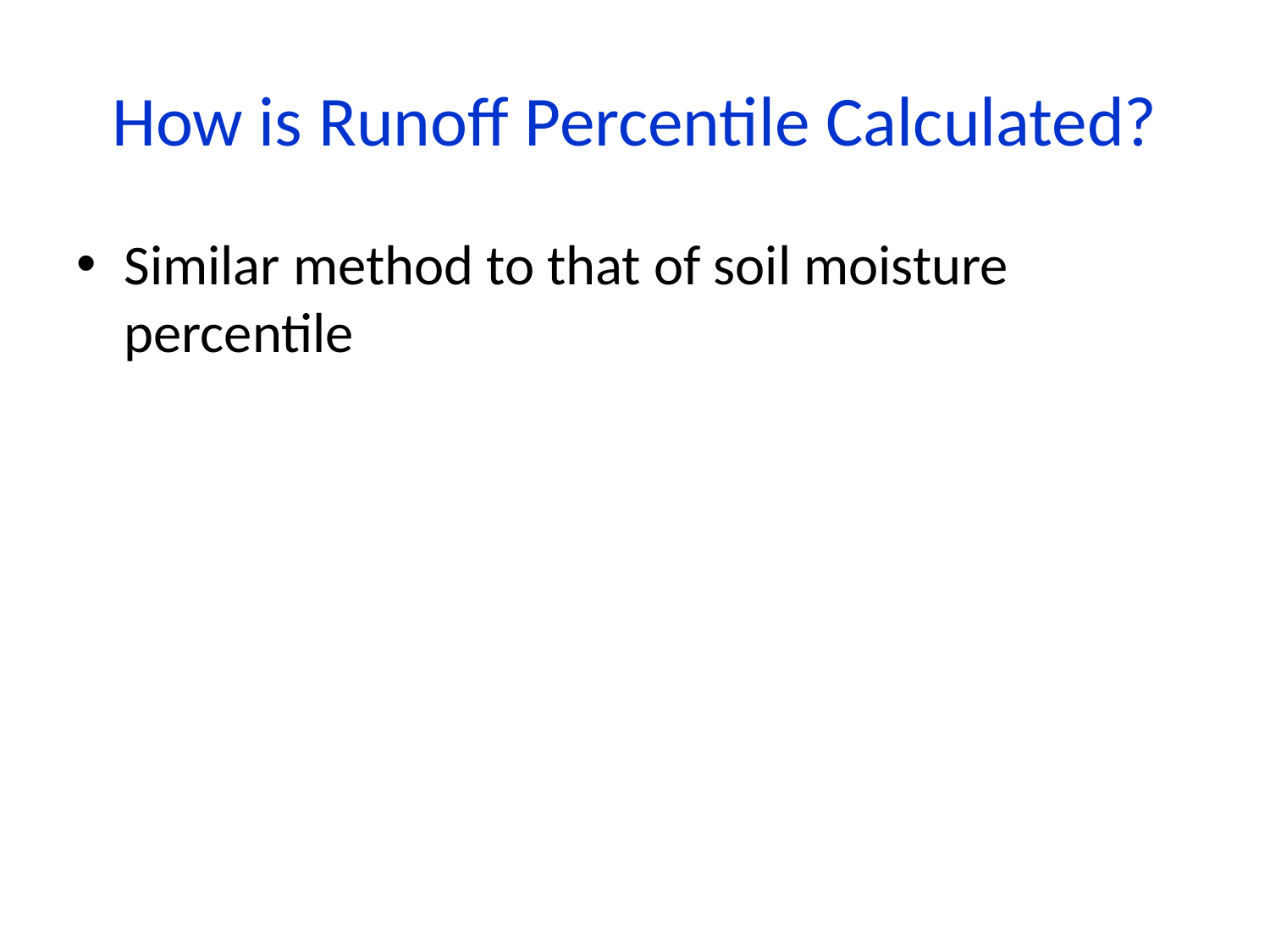

# How is Runoff Percentile Calculated?
Similar method to that of soil moisture percentile